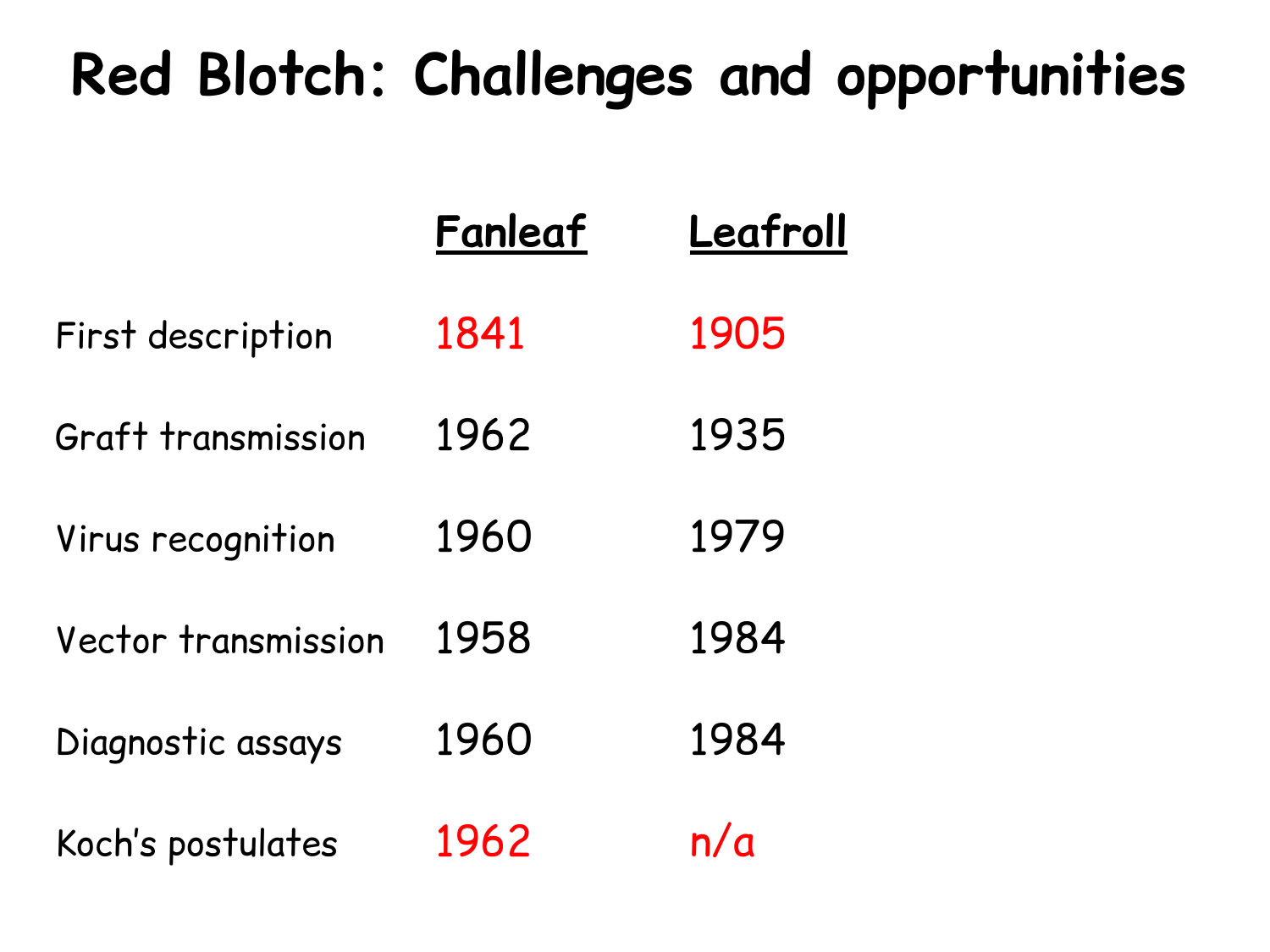

Red Blotch: Challenges and opportunities
			Fanleaf	Leafroll

First description	1841		1905

Graft transmission	1962		1935

Virus recognition	1960		1979

Vector transmission	1958		1984

Diagnostic assays	1960		1984

Koch’s postulates	1962		n/a